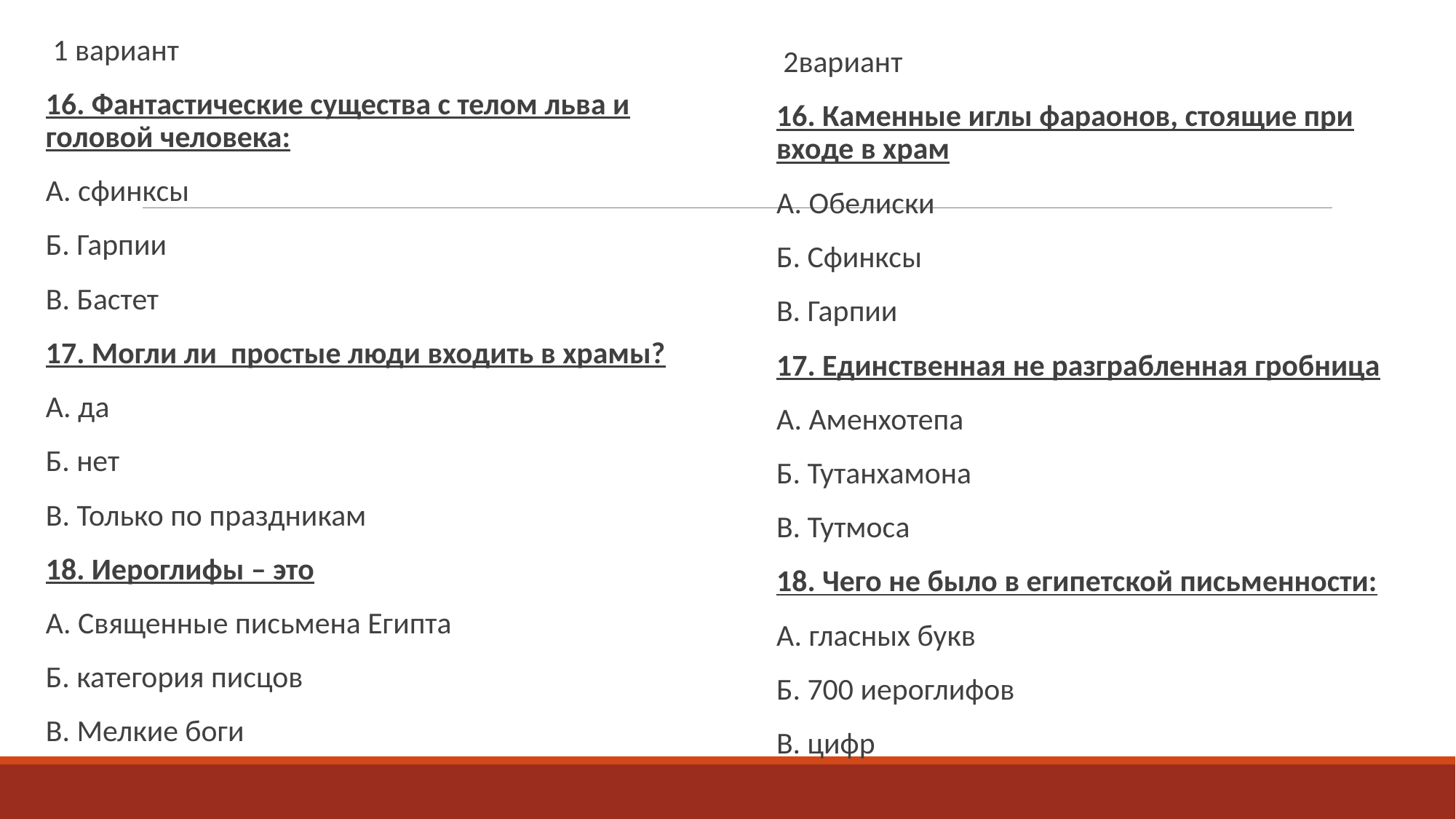

1 вариант
16. Фантастические существа с телом льва и головой человека:
А. сфинксы
Б. Гарпии
В. Бастет
17. Могли ли  простые люди входить в храмы?
А. да
Б. нет
В. Только по праздникам
18. Иероглифы – это
А. Священные письмена Египта
Б. категория писцов
В. Мелкие боги
 2вариант
16. Каменные иглы фараонов, стоящие при входе в храм
А. Обелиски
Б. Сфинксы
В. Гарпии
17. Единственная не разграбленная гробница
А. Аменхотепа
Б. Тутанхамона
В. Тутмоса
18. Чего не было в египетской письменности:
А. гласных букв
Б. 700 иероглифов
В. цифр